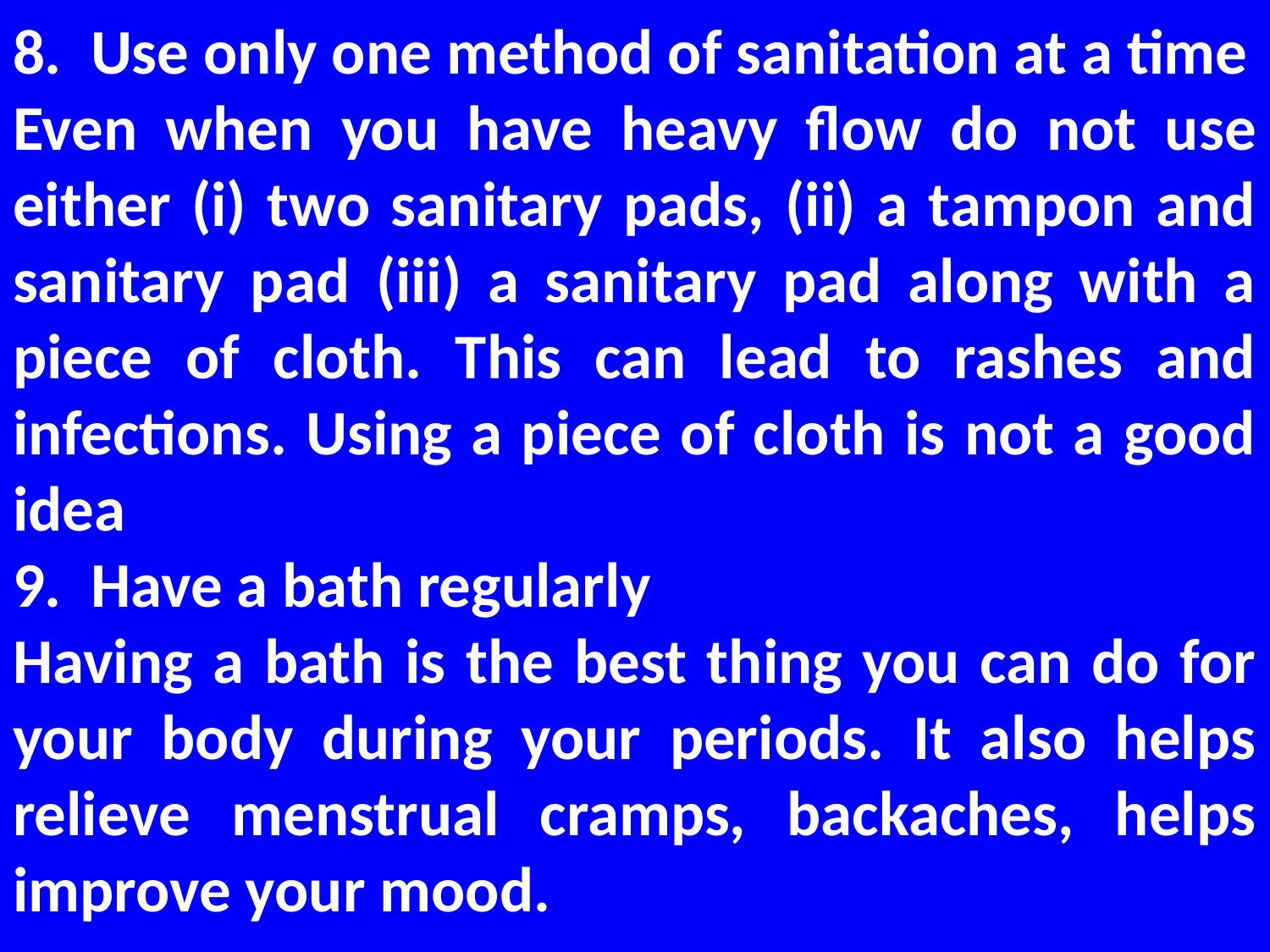

8.  Use only one method of sanitation at a time
Even when you have heavy flow do not use either (i) two sanitary pads, (ii) a tampon and sanitary pad (iii) a sanitary pad along with a piece of cloth. This can lead to rashes and infections. Using a piece of cloth is not a good idea
9.  Have a bath regularly
Having a bath is the best thing you can do for your body during your periods. It also helps relieve menstrual cramps, backaches, helps improve your mood.